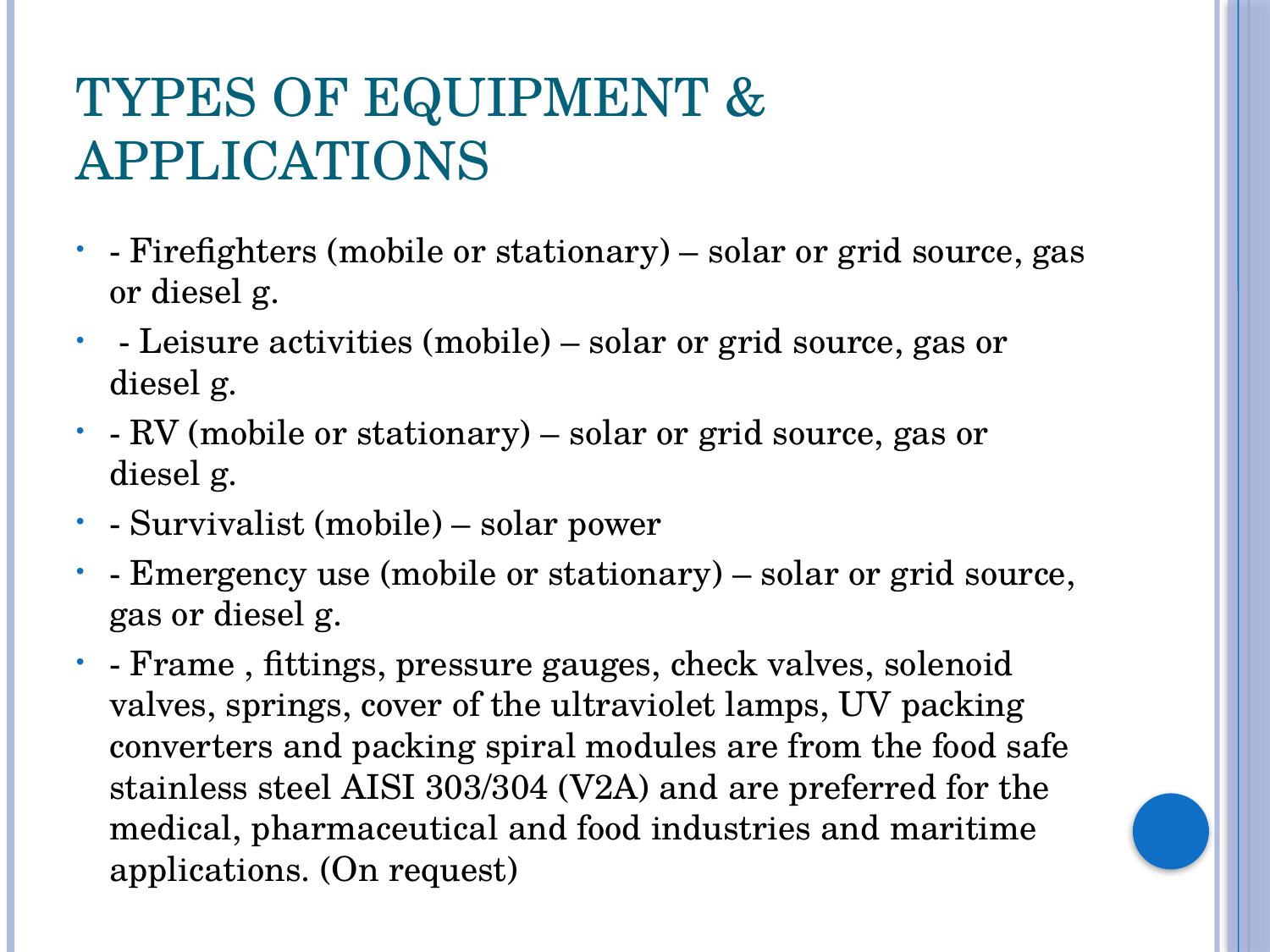

# Types of Equipment & Applications
- Firefighters (mobile or stationary) – solar or grid source, gas or diesel g.
 - Leisure activities (mobile) – solar or grid source, gas or diesel g.
- RV (mobile or stationary) – solar or grid source, gas or diesel g.
- Survivalist (mobile) – solar power
- Emergency use (mobile or stationary) – solar or grid source, gas or diesel g.
- Frame , fittings, pressure gauges, check valves, solenoid valves, springs, cover of the ultraviolet lamps, UV packing converters and packing spiral modules are from the food safe stainless steel AISI 303/304 (V2A) and are preferred for the medical, pharmaceutical and food industries and maritime applications. (On request)